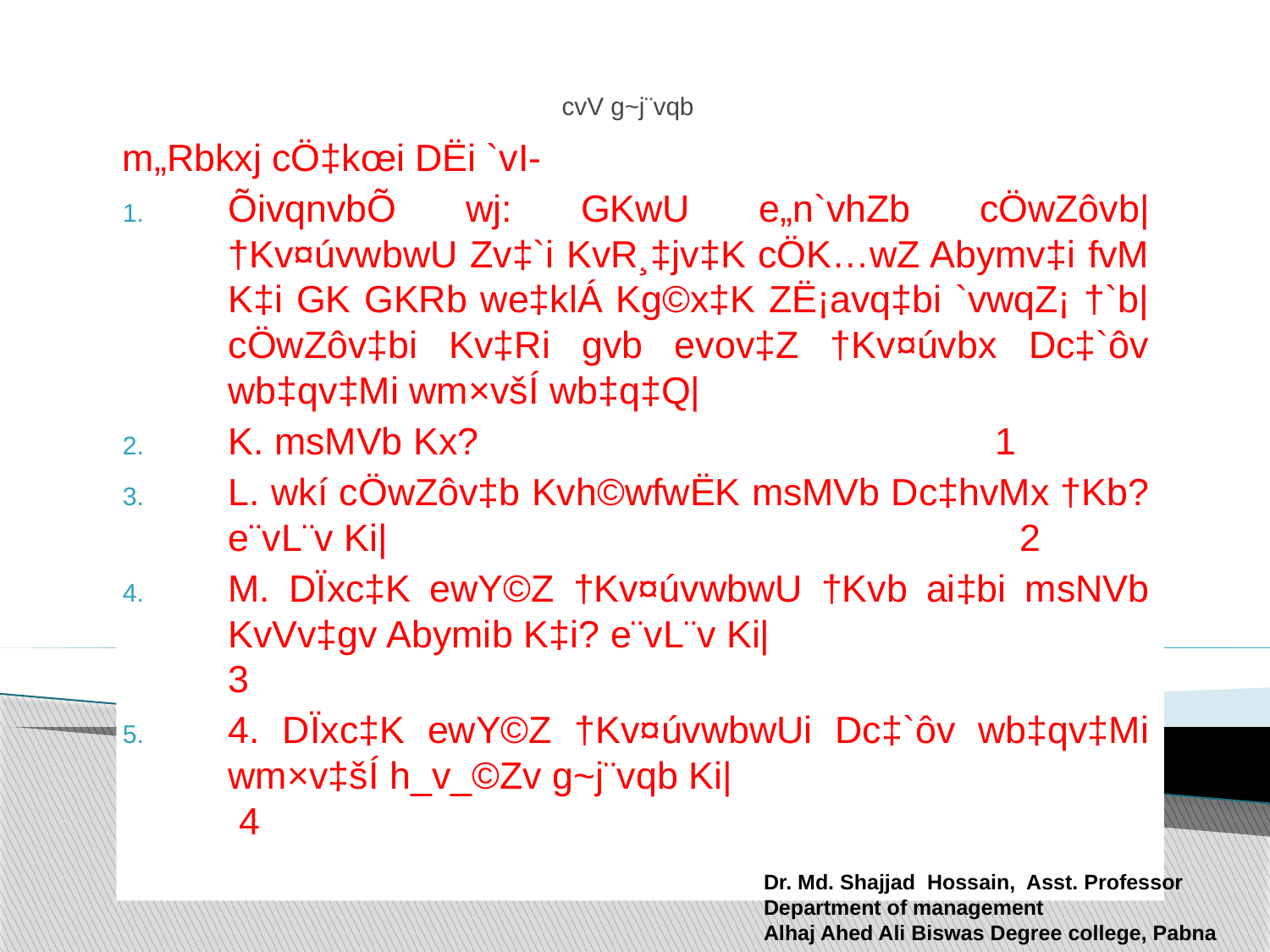

# cvV g~j¨vqb
m„Rbkxj cÖ‡kœi DËi `vI-
ÕivqnvbÕ wj: GKwU e„n`vhZb cÖwZôvb| †Kv¤úvwbwU Zv‡`i KvR¸‡jv‡K cÖK…wZ Abymv‡i fvM K‡i GK GKRb we‡klÁ Kg©x‡K ZË¡avq‡bi `vwqZ¡ †`b| cÖwZôv‡bi Kv‡Ri gvb evov‡Z †Kv¤úvbx Dc‡`ôv wb‡qv‡Mi wm×všÍ wb‡q‡Q|
K. msMVb Kx?                                                 1
L. wkí cÖwZôv‡b Kvh©wfwËK msMVb Dc‡hvMx †Kb? e¨vL¨v Ki|                                                            2
M. DÏxc‡K ewY©Z †Kv¤úvwbwU †Kvb ai‡bi msNVb KvVv‡gv Abymib K‡i? e¨vL¨v Ki|                                    3
4. DÏxc‡K ewY©Z †Kv¤úvwbwUi Dc‡`ôv wb‡qv‡Mi wm×v‡šÍ h_v_©Zv g~j¨vqb Ki|                                         4

Dr. Md. Shajjad  Hossain,  Asst. Professor
Department of management
Alhaj Ahed Ali Biswas Degree college, Pabna